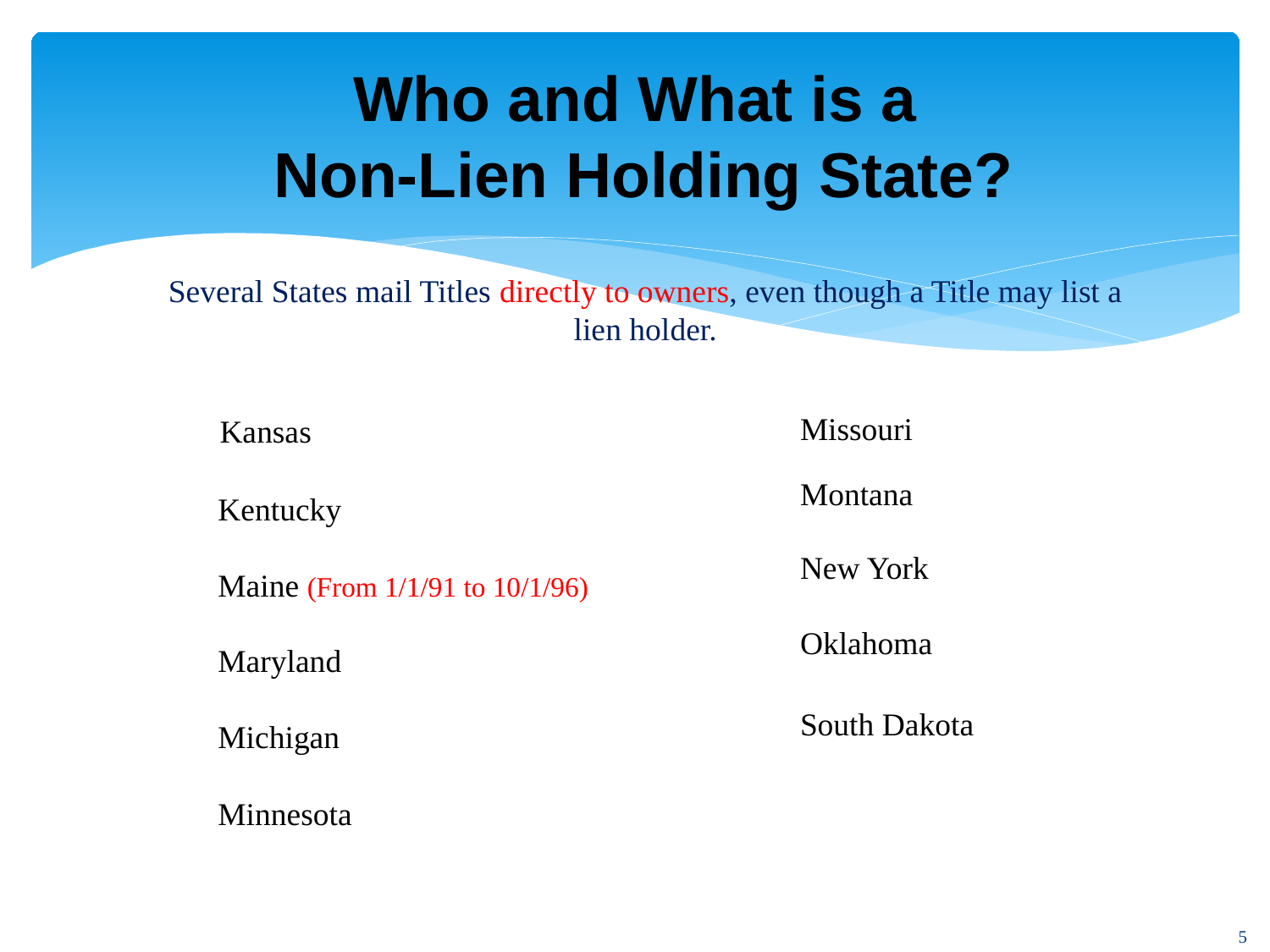

Who and What is a
 Non-Lien Holding State?
Several States mail Titles directly to owners, even though a Title may list a lien holder.
Missouri
Kansas
Montana
Kentucky
New York
Maine (From 1/1/91 to 10/1/96)
Oklahoma
Maryland
South Dakota
Michigan
Minnesota

5